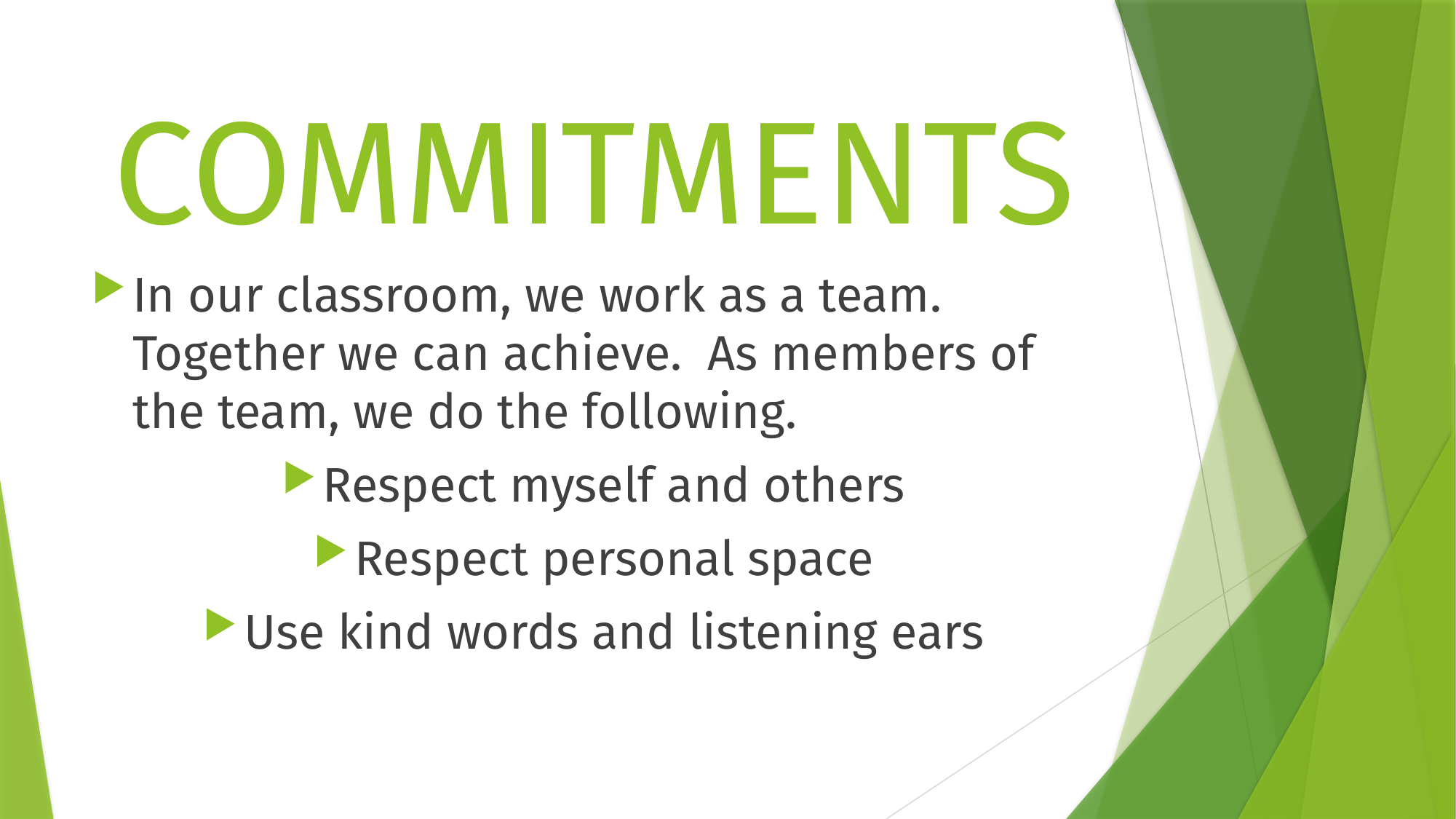

# COMMITMENTS
In our classroom, we work as a team.  Together we can achieve.  As members of the team, we do the following.
Respect myself and others
Respect personal space
Use kind words and listening ears